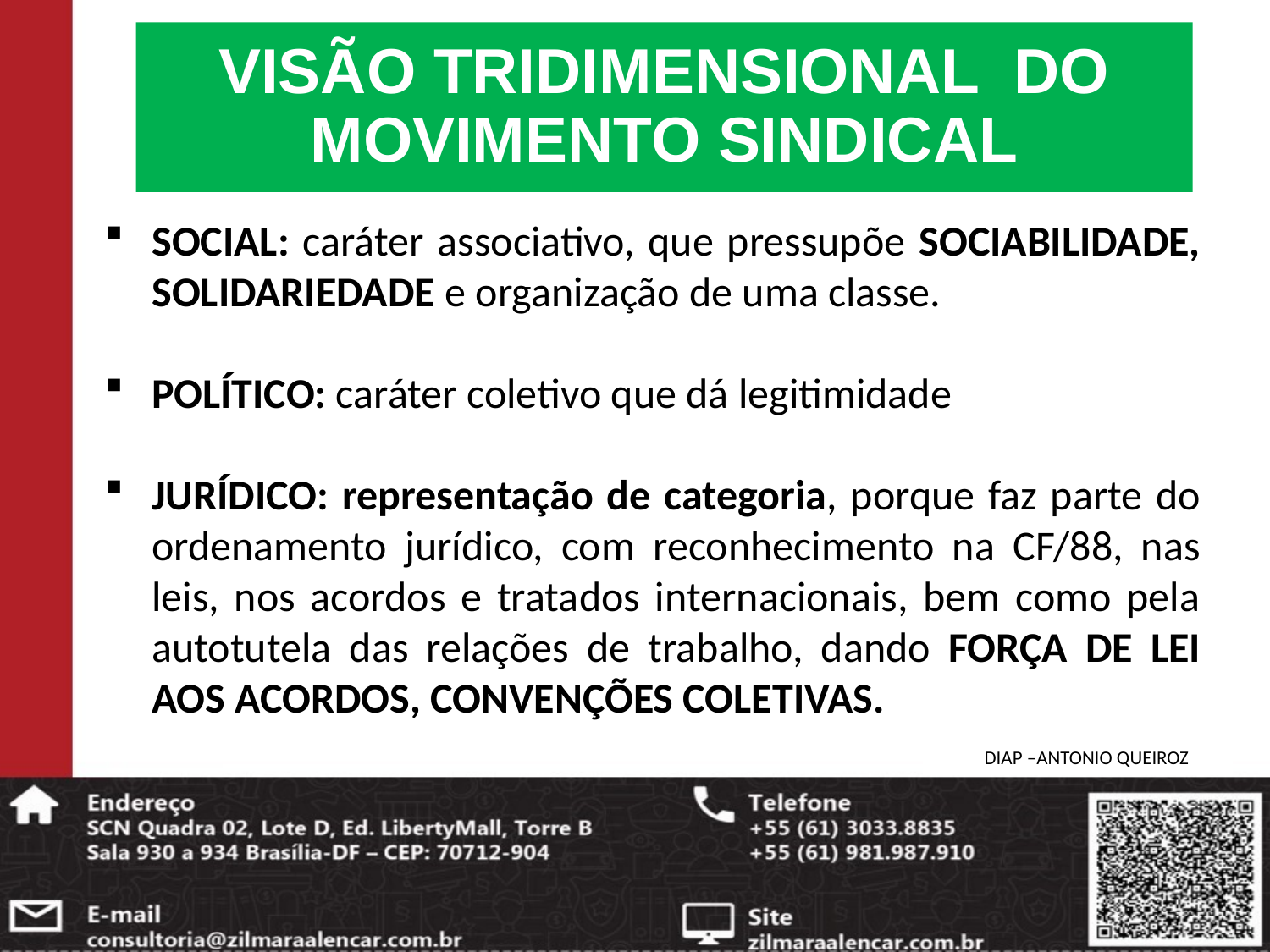

# VISÃO TRIDIMENSIONAL  DO MOVIMENTO SINDICAL
SOCIAL: caráter associativo, que pressupõe SOCIABILIDADE, SOLIDARIEDADE e organização de uma classe.

POLÍTICO: caráter coletivo que dá legitimidade

JURÍDICO: representação de categoria, porque faz parte do ordenamento jurídico, com reconhecimento na CF/88, nas leis, nos acordos e tratados internacionais, bem como pela autotutela das relações de trabalho, dando FORÇA DE LEI AOS ACORDOS, CONVENÇÕES COLETIVAS.

JURÍDICO
           DIAP –ANTONIO QUEIROZ